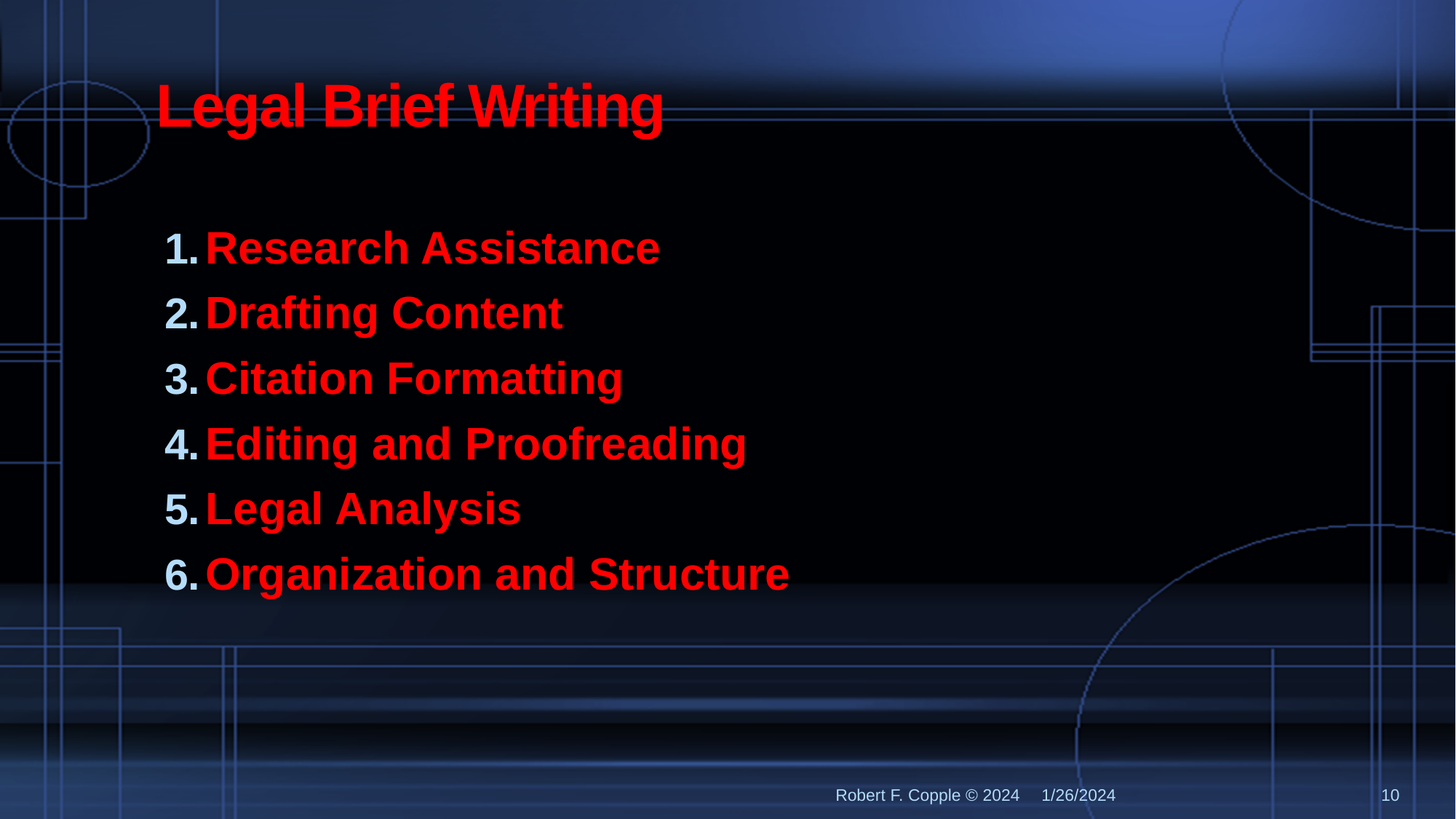

# Legal Brief Writing
Research Assistance
Drafting Content
Citation Formatting
Editing and Proofreading
Legal Analysis
Organization and Structure

Robert F. Copple © 2024
1/26/2024
10